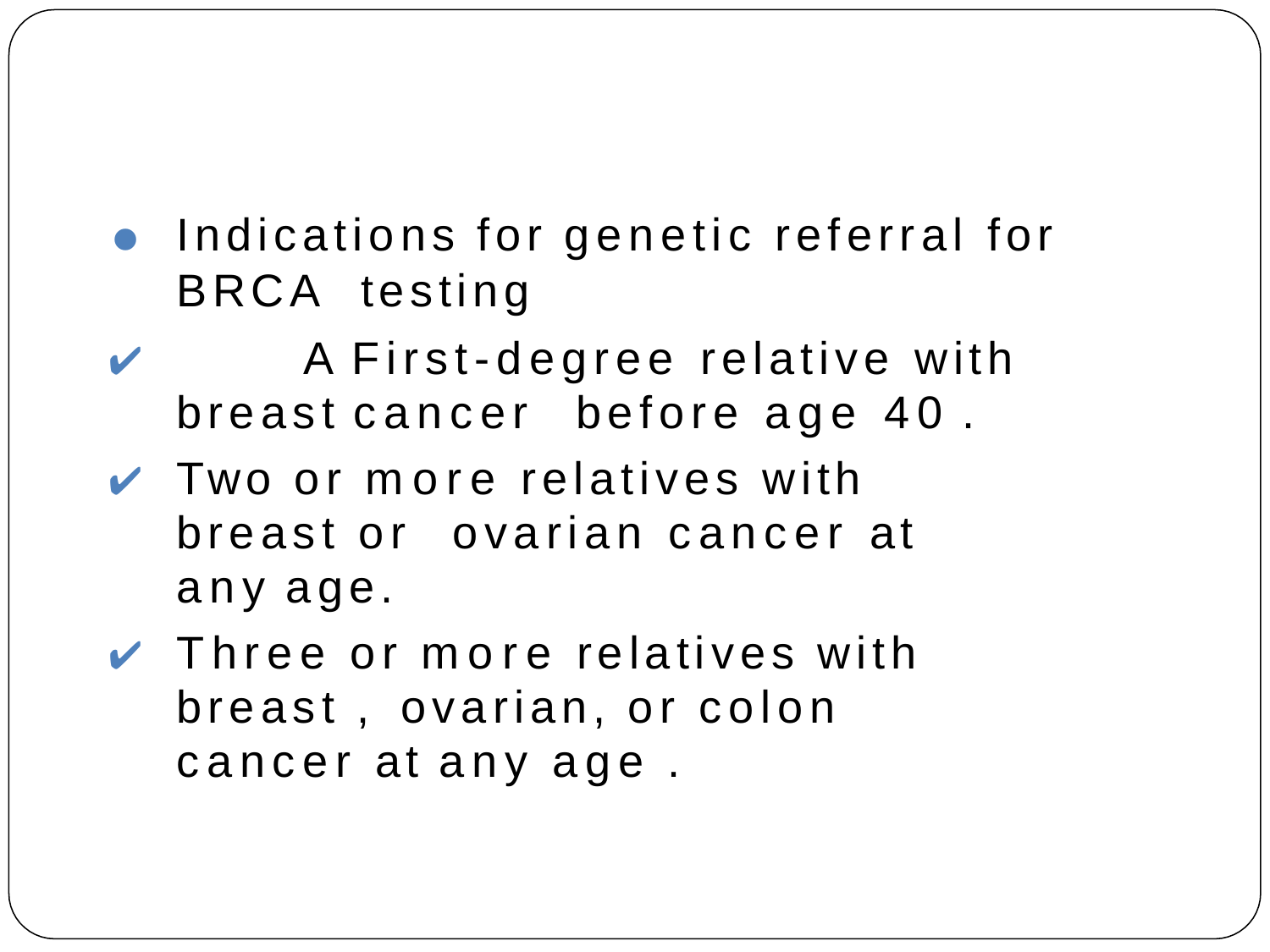

⚫	Indications for genetic referral for BRCA  testing
✔		A First-degree relative with breast cancer  before age 40 .
✔	Two or more relatives with breast or  ovarian cancer at any age.
✔	Three or more relatives with breast ,  ovarian, or colon cancer at any age .